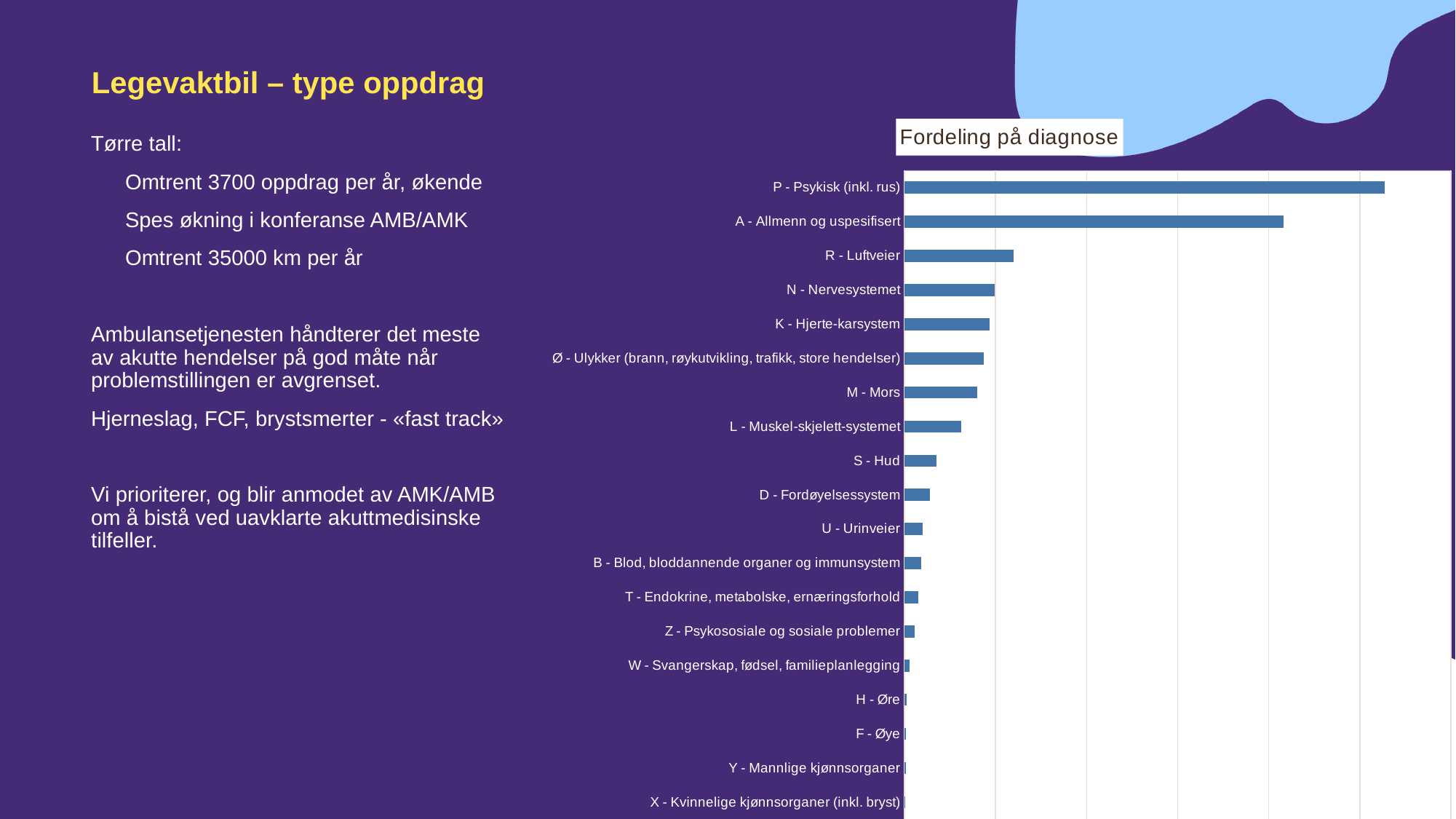

Legevaktbil – type oppdrag

### Chart: Fordeling på diagnose

| Category | Totalt |
|---|---|
| X - Kvinnelige kjønnsorganer (inkl. bryst) | 4.0 |
| Y - Mannlige kjønnsorganer | 7.0 |
| F - Øye | 7.0 |
| H - Øre | 10.0 |
| W - Svangerskap, fødsel, familieplanlegging | 29.0 |
| Z - Psykososiale og sosiale problemer | 55.0 |
| T - Endokrine, metabolske, ernæringsforhold | 76.0 |
| B - Blod, bloddannende organer og immunsystem | 92.0 |
| U - Urinveier | 101.0 |
| D - Fordøyelsessystem | 141.0 |
| S - Hud | 175.0 |
| L - Muskel-skjelett-systemet | 312.0 |
| M - Mors | 400.0 |
| Ø - Ulykker (brann, røykutvikling, trafikk, store hendelser) | 434.0 |
| K - Hjerte-karsystem | 467.0 |
| N - Nervesystemet | 497.0 |
| R - Luftveier | 598.0 |
| A - Allmenn og uspesifisert | 2080.0 |
| P - Psykisk (inkl. rus) | 2638.0 |
Tørre tall:
Omtrent 3700 oppdrag per år, økende
Spes økning i konferanse AMB/AMK
Omtrent 35000 km per år

Ambulansetjenesten håndterer det meste av akutte hendelser på god måte når problemstillingen er avgrenset.
Hjerneslag, FCF, brystsmerter - «fast track»

Vi prioriterer, og blir anmodet av AMK/AMB om å bistå ved uavklarte akuttmedisinske tilfeller.